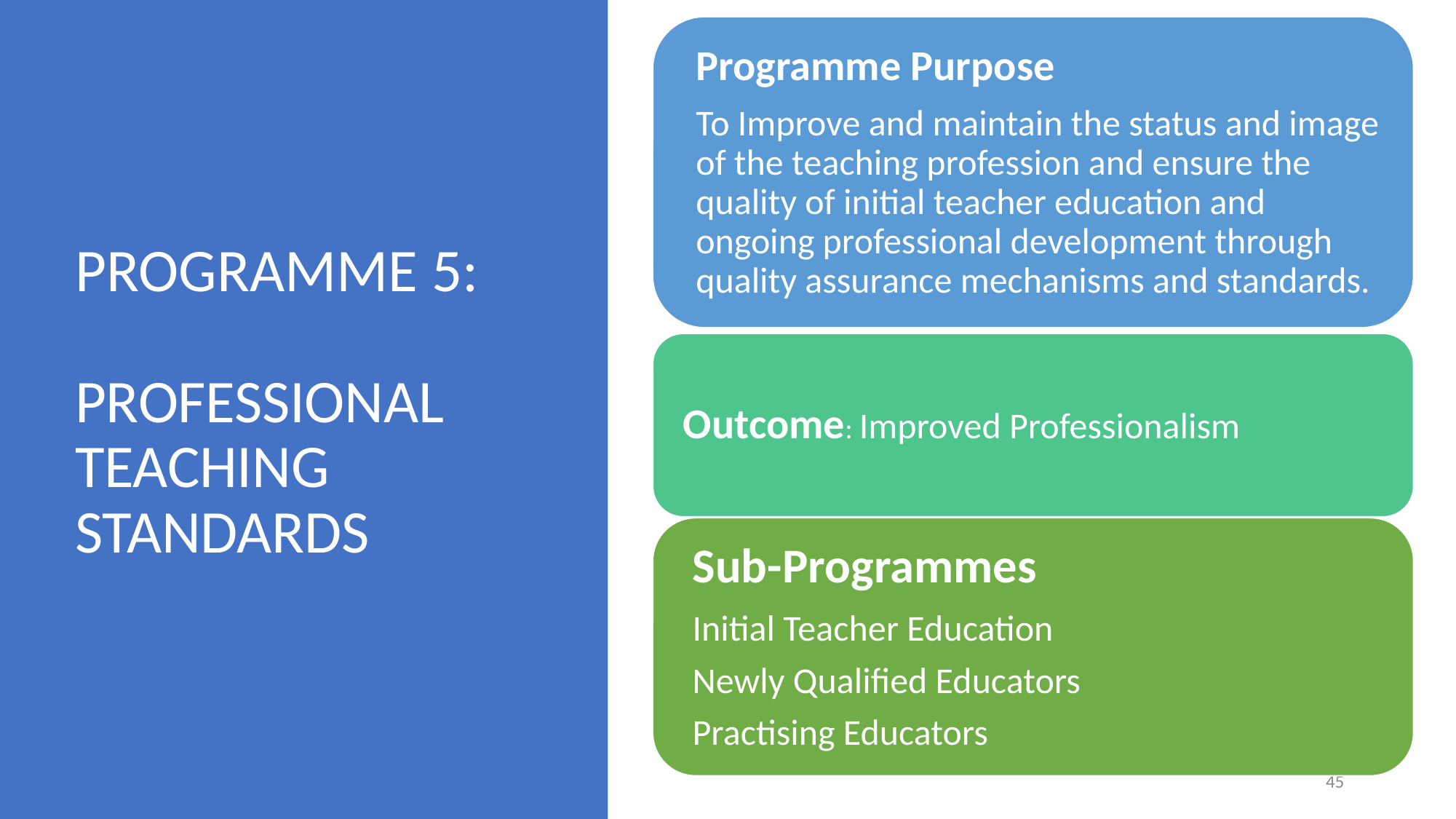

Programme Purpose
To Improve and maintain the status and image of the teaching profession and ensure the quality of initial teacher education and ongoing professional development through quality assurance mechanisms and standards.
Outcome: Improved Professionalism

Sub-Programmes
Initial Teacher Education
Newly Qualified Educators
Practising Educators
# PROGRAMME 5:	 PROFESSIONAL TEACHING STANDARDS
45